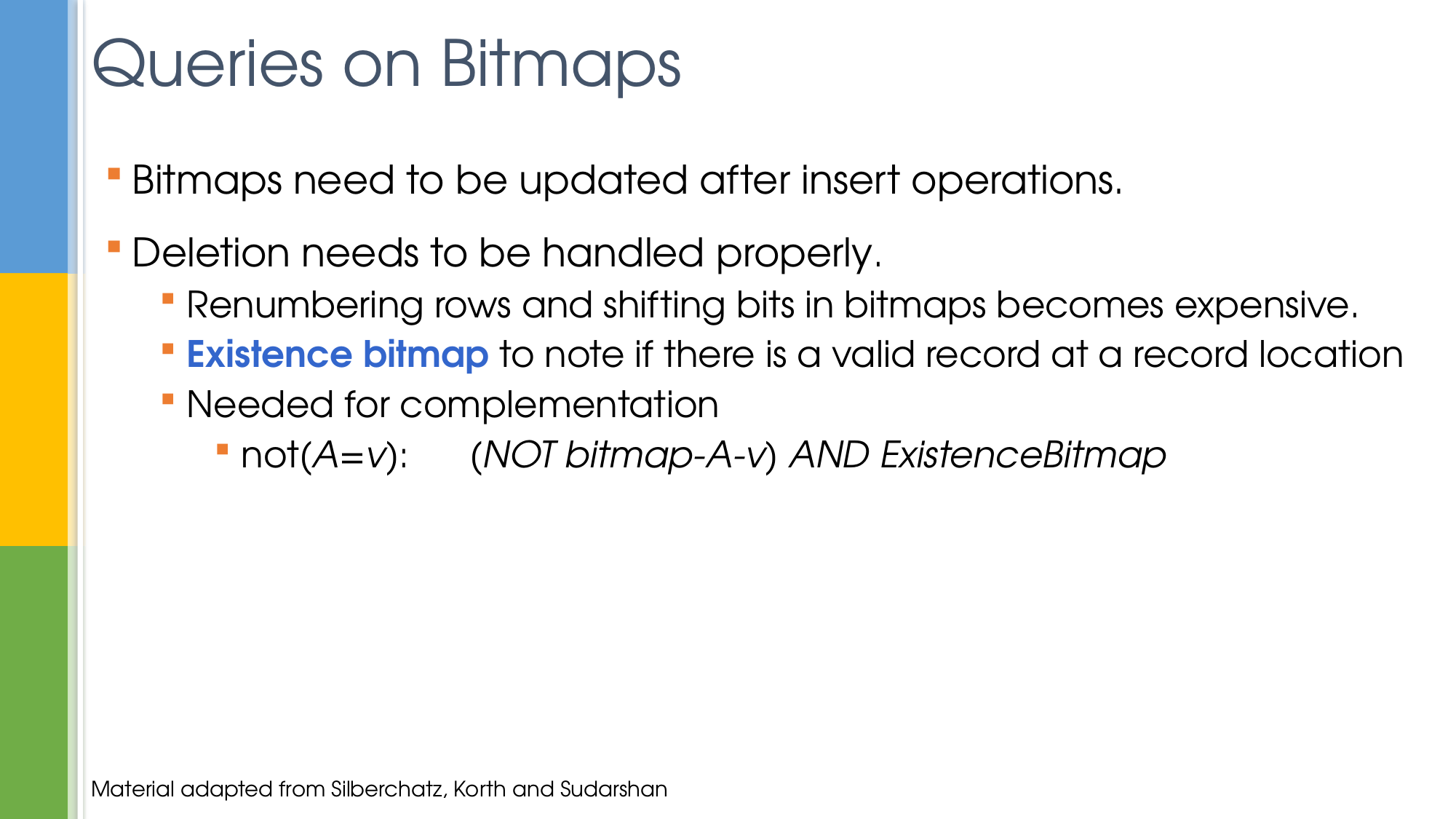

# Queries on Bitmaps
Bitmaps need to be updated after insert operations.
Deletion needs to be handled properly.
Renumbering rows and shifting bits in bitmaps becomes expensive.
Existence bitmap to note if there is a valid record at a record location
Needed for complementation
not(A=v):      (NOT bitmap-A-v) AND ExistenceBitmap
Material adapted from Silberchatz, Korth and Sudarshan